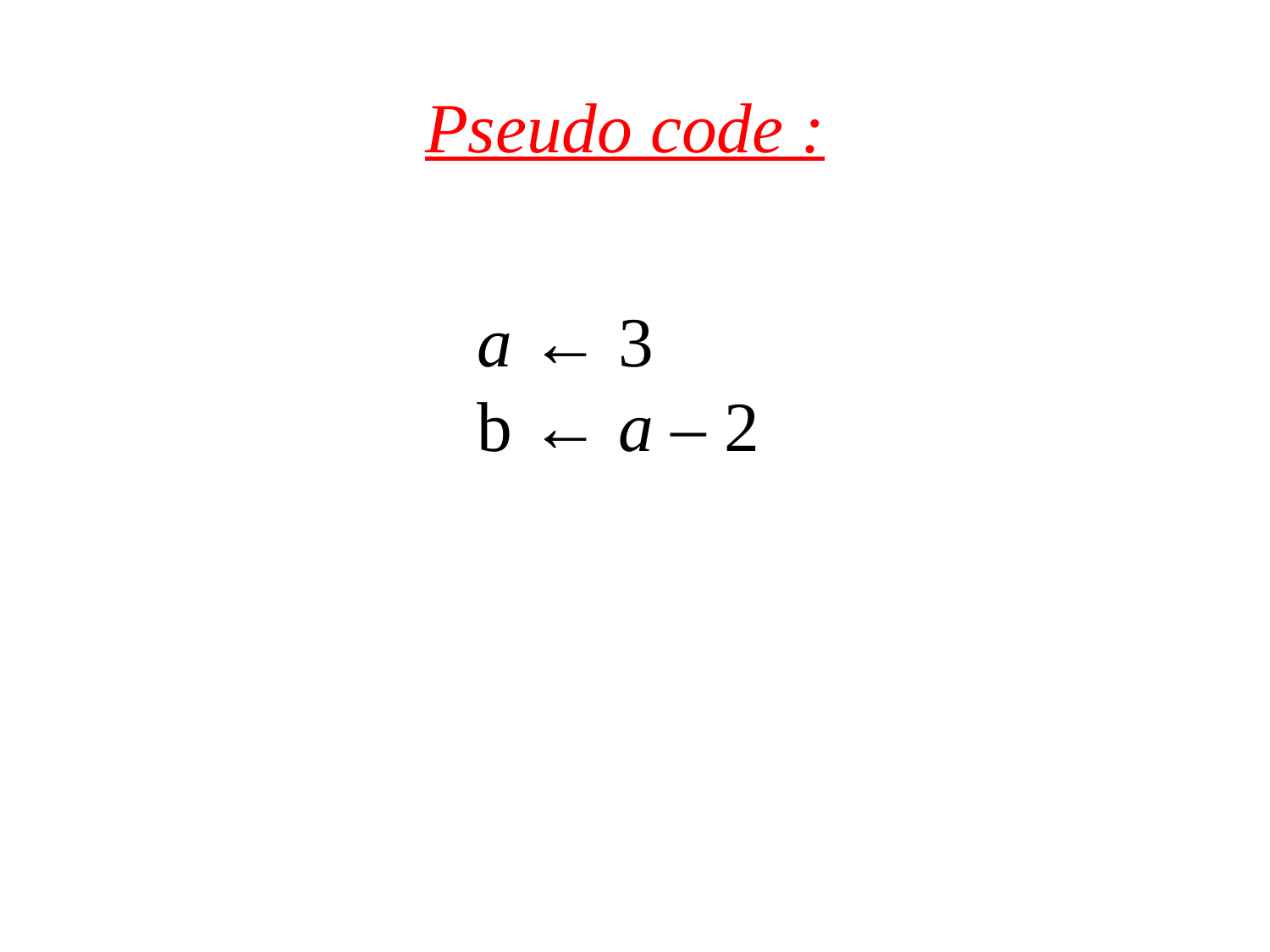

Pseudo code :
a ← 3
b ← a – 2